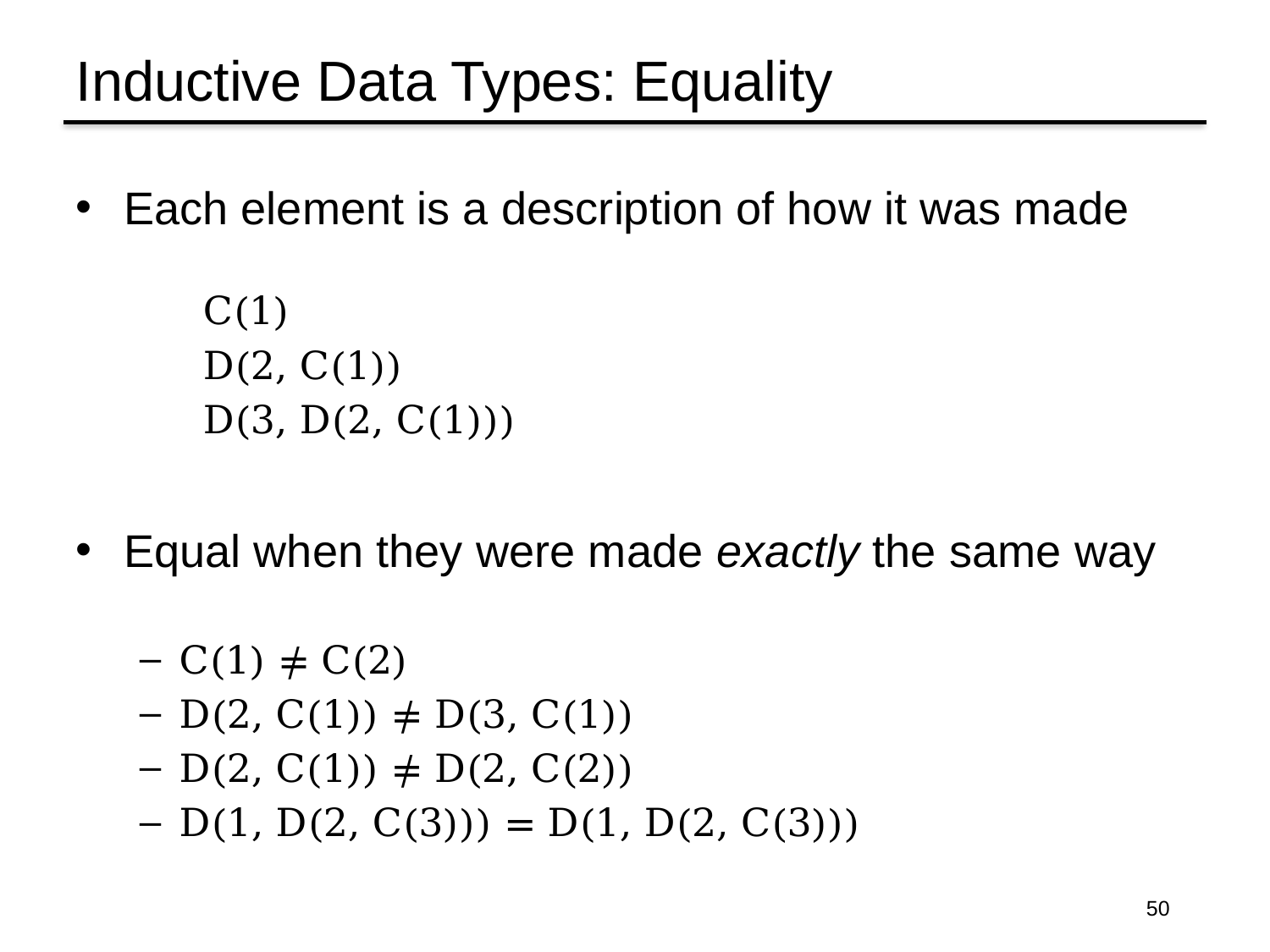

# Inductive Data Types: Equality
Each element is a description of how it was made

C(1)
D(2, C(1))
D(3, D(2, C(1)))

Equal when they were made exactly the same way

C(1) ≠ C(2)
D(2, C(1)) ≠ D(3, C(1))
D(2, C(1)) ≠ D(2, C(2))
D(1, D(2, C(3))) = D(1, D(2, C(3)))
50